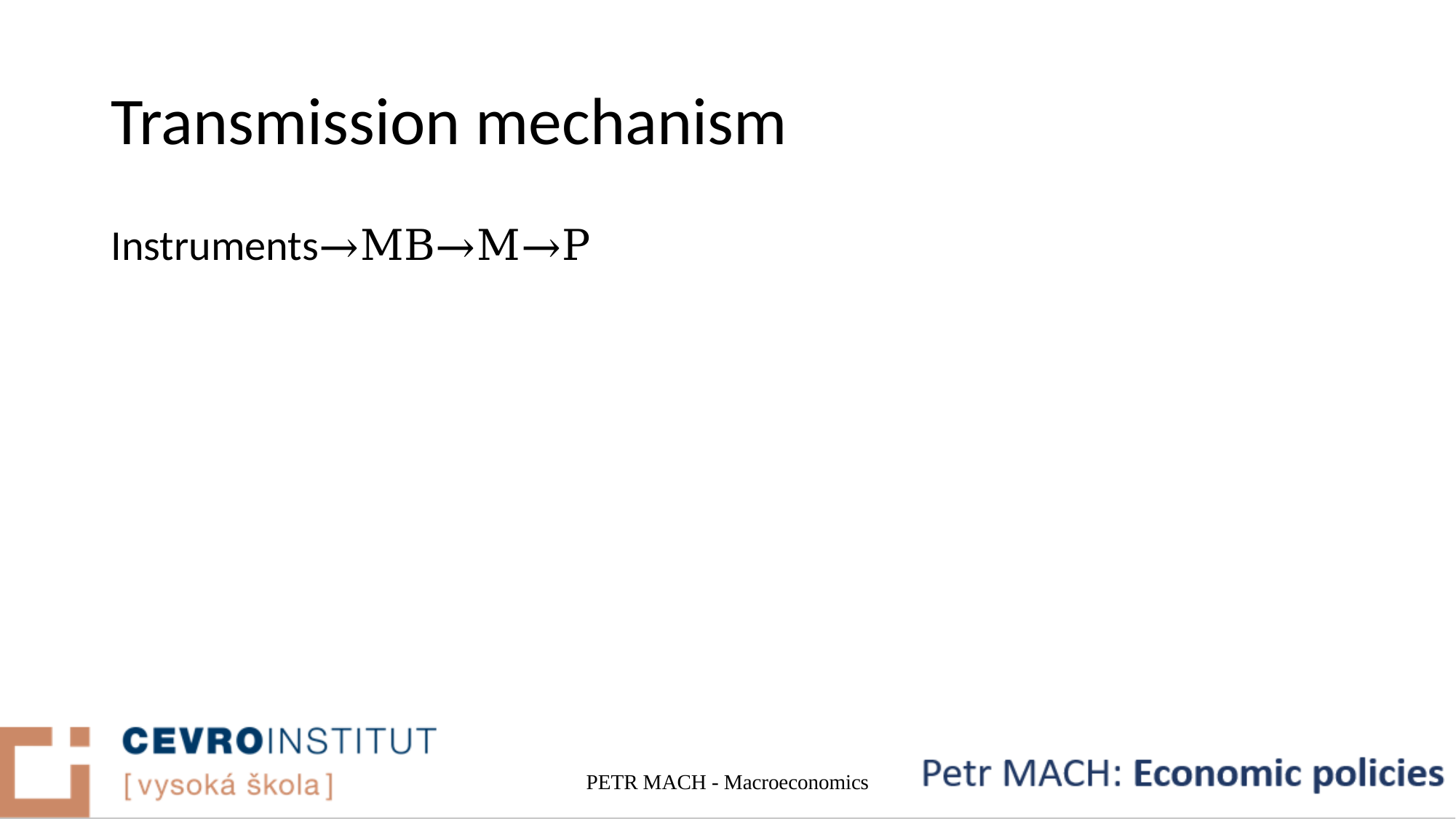

# Transmission mechanism
Instruments→MB→M→P
PETR MACH - Macroeconomics